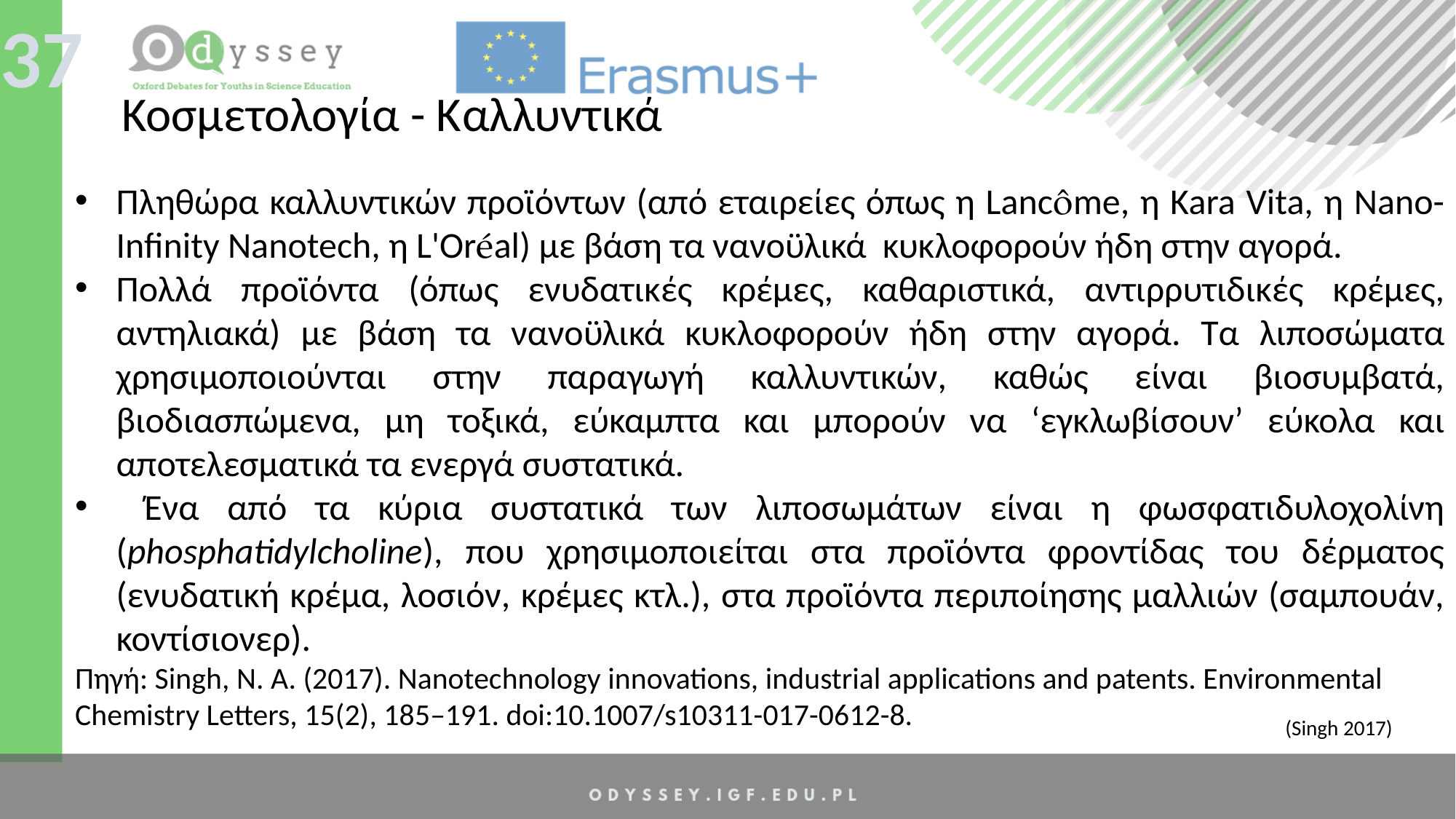

37
Κοσμετολογία - Καλλυντικά

Πληθώρα καλλυντικών προϊόντων (από εταιρείες όπως η Lancôme, η Kara Vita, η Nano-Infinity Nanotech, η L'Oréal) με βάση τα νανοϋλικά  κυκλοφορούν ήδη στην αγορά.
Πολλά προϊόντα (όπως ενυδατικές κρέμες, καθαριστικά, αντιρρυτιδικές κρέμες, αντηλιακά) με βάση τα νανοϋλικά κυκλοφορούν ήδη στην αγορά. Τα λιποσώματα χρησιμοποιούνται στην παραγωγή καλλυντικών, καθώς είναι βιοσυμβατά, βιοδιασπώμενα, μη τοξικά, εύκαμπτα και μπορούν να ‘εγκλωβίσουν’ εύκολα και αποτελεσματικά τα ενεργά συστατικά.
 Ένα από τα κύρια συστατικά των λιποσωμάτων είναι η φωσφατιδυλοχολίνη (phosphatidylcholine), που χρησιμοποιείται στα προϊόντα φροντίδας του δέρματος (ενυδατική κρέμα, λοσιόν, κρέμες κτλ.), στα προϊόντα περιποίησης μαλλιών (σαμπουάν, κοντίσιονερ).
Πηγή: Singh, N. A. (2017). Nanotechnology innovations, industrial applications and patents. Environmental Chemistry Letters, 15(2), 185–191. doi:10.1007/s10311-017-0612-8.

(Singh 2017)